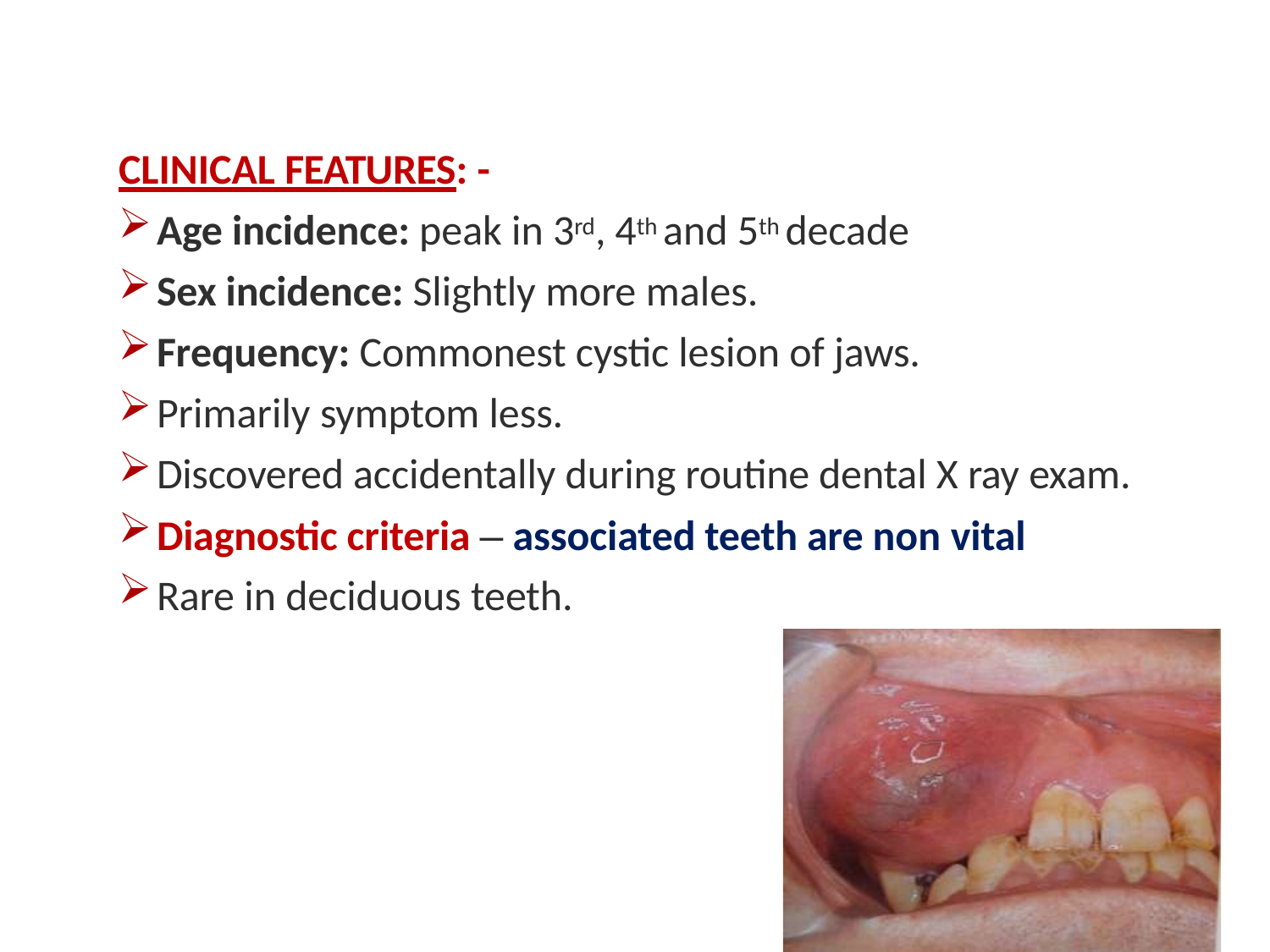

CLINICAL FEATURES: -
Age incidence: peak in 3rd, 4th and 5th decade
Sex incidence: Slightly more males.
Frequency: Commonest cystic lesion of jaws.
Primarily symptom less.
Discovered accidentally during routine dental X ray exam.
Diagnostic criteria – associated teeth are non vital
Rare in deciduous teeth.